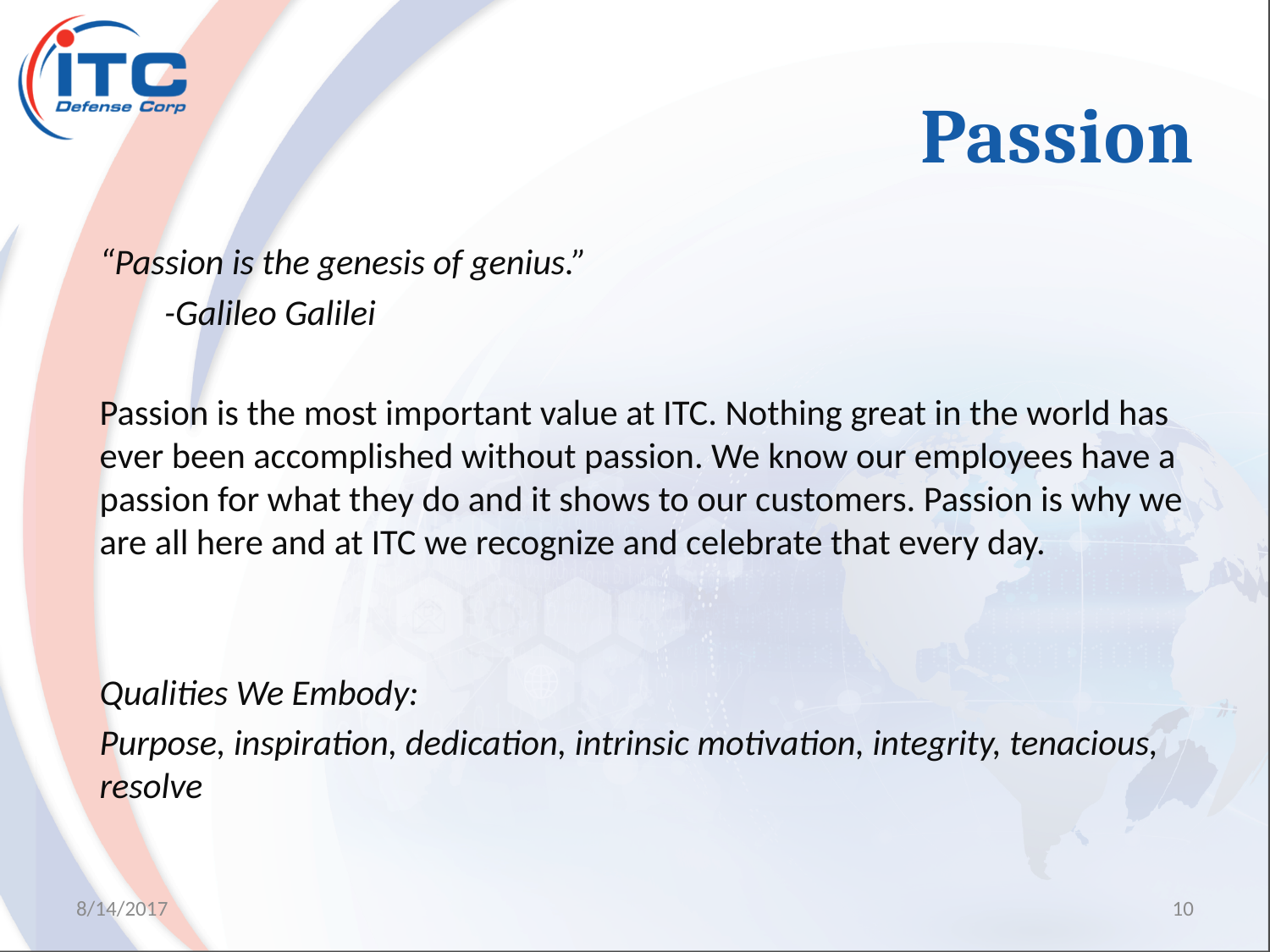

# Passion
“Passion is the genesis of genius.”
										-Galileo Galilei

Passion is the most important value at ITC. Nothing great in the world has ever been accomplished without passion. We know our employees have a passion for what they do and it shows to our customers. Passion is why we are all here and at ITC we recognize and celebrate that every day.

Qualities We Embody:
Purpose, inspiration, dedication, intrinsic motivation, integrity, tenacious, resolve

8/14/2017
10